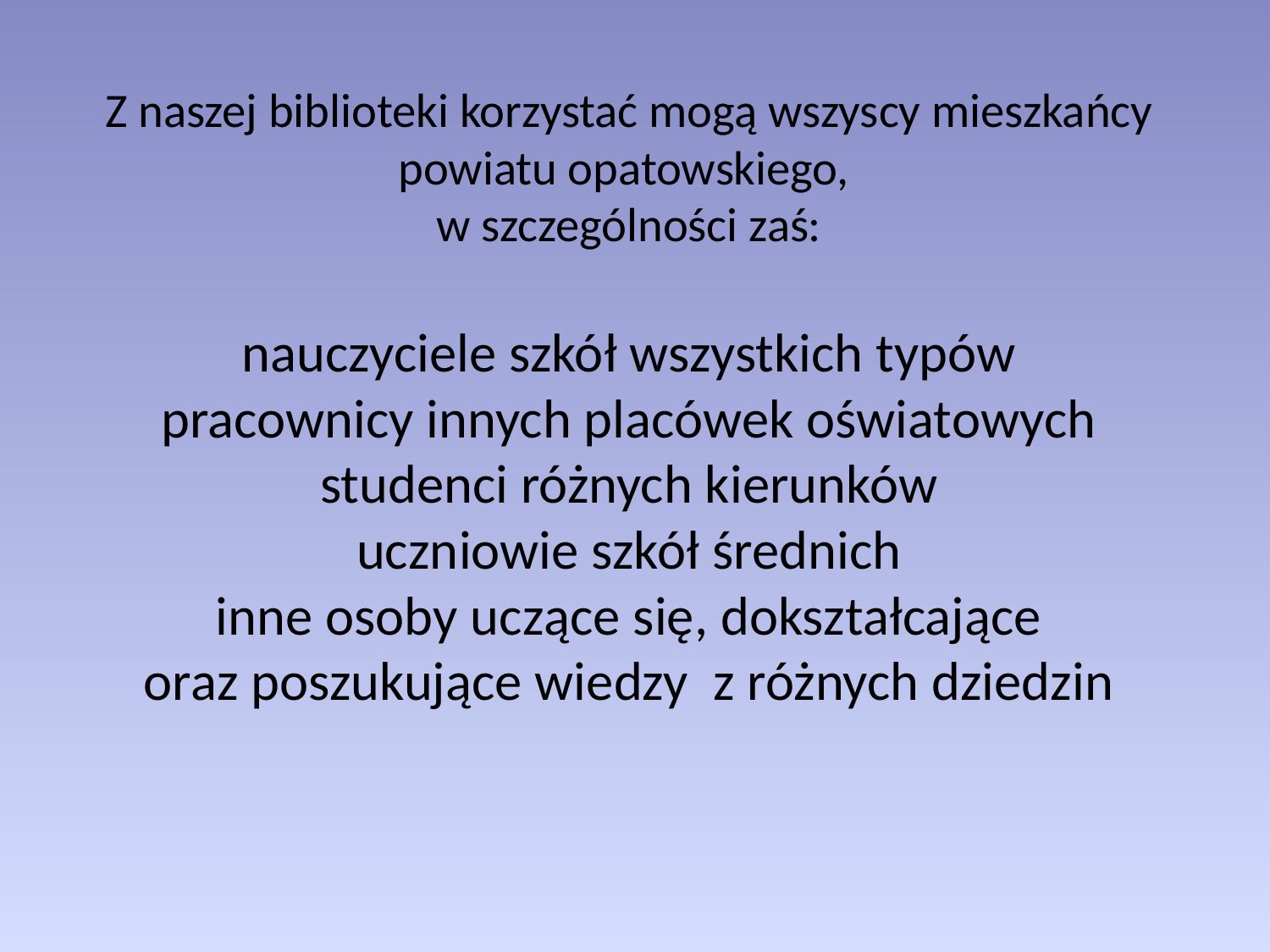

# Z naszej biblioteki korzystać mogą wszyscy mieszkańcy powiatu opatowskiego, w szczególności zaś: nauczyciele szkół wszystkich typów pracownicy innych placówek oświatowych studenci różnych kierunków uczniowie szkół średnich inne osoby uczące się, dokształcające oraz poszukujące wiedzy  z różnych dziedzin